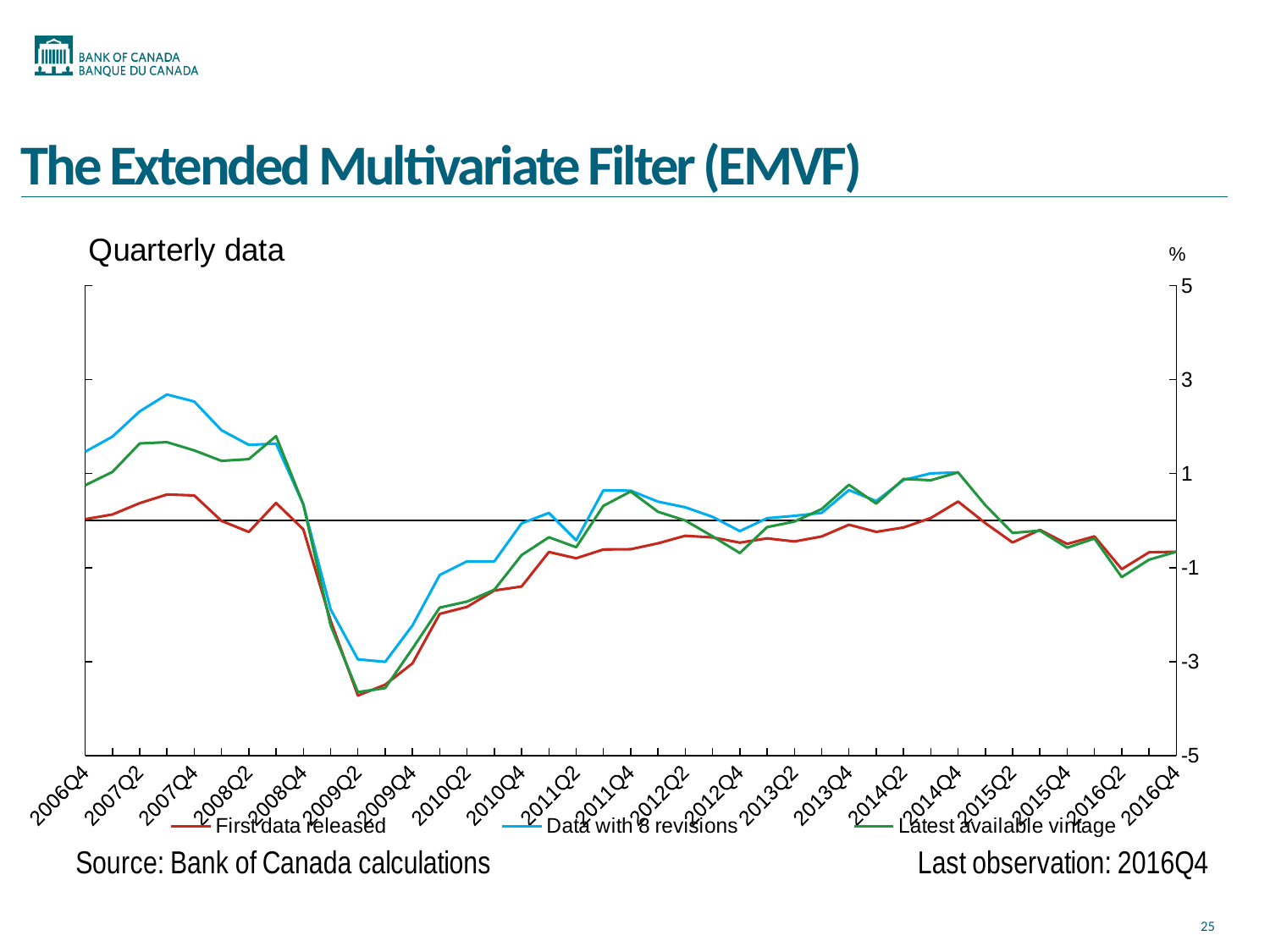

# The Extended Multivariate Filter (EMVF)

### Chart

| Category | EoH | First data released | Data with 8 revisions | Latest available vintage |
|---|---|---|---|---|
| 2006Q4 | None | 0.029721379056368846 | 1.4629363807983964 | 0.750096134253031 |
| 2007Q1 | None | 0.12920053944451837 | 1.7843088518934458 | 1.0343625030786896 |
| 2007Q2 | None | 0.37115994896685933 | 2.321816355007744 | 1.639947846132106 |
| 2007Q3 | None | 0.5546098293424784 | 2.6816766510467716 | 1.6676404372350184 |
| 2007Q4 | None | 0.5342939184310502 | 2.5308629668773897 | 1.491822223796735 |
| 2008Q1 | None | -0.006384216305921342 | 1.9216153268461156 | 1.2702437762516006 |
| 2008Q2 | None | -0.2427183098483887 | 1.6093282705115008 | 1.3059407884060903 |
| 2008Q3 | None | 0.37477127116565256 | 1.6364095809251467 | 1.796100841253434 |
| 2008Q4 | None | -0.18779591989499522 | 0.3406562166087923 | 0.34154040646763306 |
| 2009Q1 | None | -2.1290270271681955 | -1.8881698319346718 | -2.2304024819436385 |
| 2009Q2 | None | -3.7200015273907816 | -2.950785358697239 | -3.647065979569053 |
| 2009Q3 | None | -3.4900471638413144 | -3.0036963518143445 | -3.5615906760359195 |
| 2009Q4 | None | -3.0359038280215245 | -2.2289096540307973 | -2.7198490242676954 |
| 2010Q1 | None | -1.9835386048243642 | -1.1559576250648185 | -1.8508047871335975 |
| 2010Q2 | None | -1.835428095463243 | -0.8665260724243673 | -1.7225871853113084 |
| 2010Q3 | None | -1.4861617286400453 | -0.8675058404179481 | -1.4702265356910438 |
| 2010Q4 | None | -1.401230250129526 | -0.05892337116559787 | -0.7347426291640424 |
| 2011Q1 | None | -0.668760121671319 | 0.16309571427495229 | -0.3548325784793249 |
| 2011Q2 | None | -0.8010904847647993 | -0.41840666243793123 | -0.5661144509031324 |
| 2011Q3 | None | -0.6141623284149134 | 0.6442983520295265 | 0.31361605083564115 |
| 2011Q4 | None | -0.6089554582598744 | 0.6357186985125551 | 0.6194961886057726 |
| 2012Q1 | None | -0.48382117894503196 | 0.4022987380608356 | 0.18741257724359528 |
| 2012Q2 | None | -0.32350721494376344 | 0.2828109243552035 | 0.0022685807199884778 |
| 2012Q3 | None | -0.35839051234889396 | 0.07959665027525986 | -0.3346510714500539 |
| 2012Q4 | None | -0.470101001277623 | -0.22452461848656569 | -0.6901860839514384 |
| 2013Q1 | None | -0.37839406843405143 | 0.04952557205539776 | -0.13940738341462477 |
| 2013Q2 | None | -0.4438628873216999 | 0.10132986132900257 | -0.021144003892015206 |
| 2013Q3 | None | -0.3382480632138751 | 0.16389581603704073 | 0.2455198544724091 |
| 2013Q4 | None | -0.0876897337907856 | 0.648075995340669 | 0.7612465814026415 |
| 2014Q1 | None | -0.23972817539918978 | 0.4146005451340251 | 0.360260402542778 |
| 2014Q2 | None | -0.14647823165754303 | 0.8632200532317391 | 0.8850128838991722 |
| 2014Q3 | None | 0.054684810657690264 | 1.0046348136435235 | 0.8573074345025411 |
| 2014Q4 | None | 0.40470345983179 | 1.0245996305861205 | 1.0245996305861205 |
| 2015Q1 | None | -0.05394217070877616 | None | 0.32723884907843726 |
| 2015Q2 | None | -0.4666750537263731 | None | -0.26248097256829084 |
| 2015Q3 | None | -0.19720286262234765 | None | -0.2138859209575017 |
| 2015Q4 | None | -0.49690840870084685 | None | -0.5768526137111429 |
| 2016Q1 | None | -0.3359652771182553 | None | -0.38145087990013593 |
| 2016Q2 | None | -1.0330657577353186 | None | -1.201895791710772 |
| 2016Q3 | None | -0.674757006399318 | None | -0.831929911118312 |
| 2016Q4 | None | -0.6632777854403749 | None | -0.6632777854403749 |
25